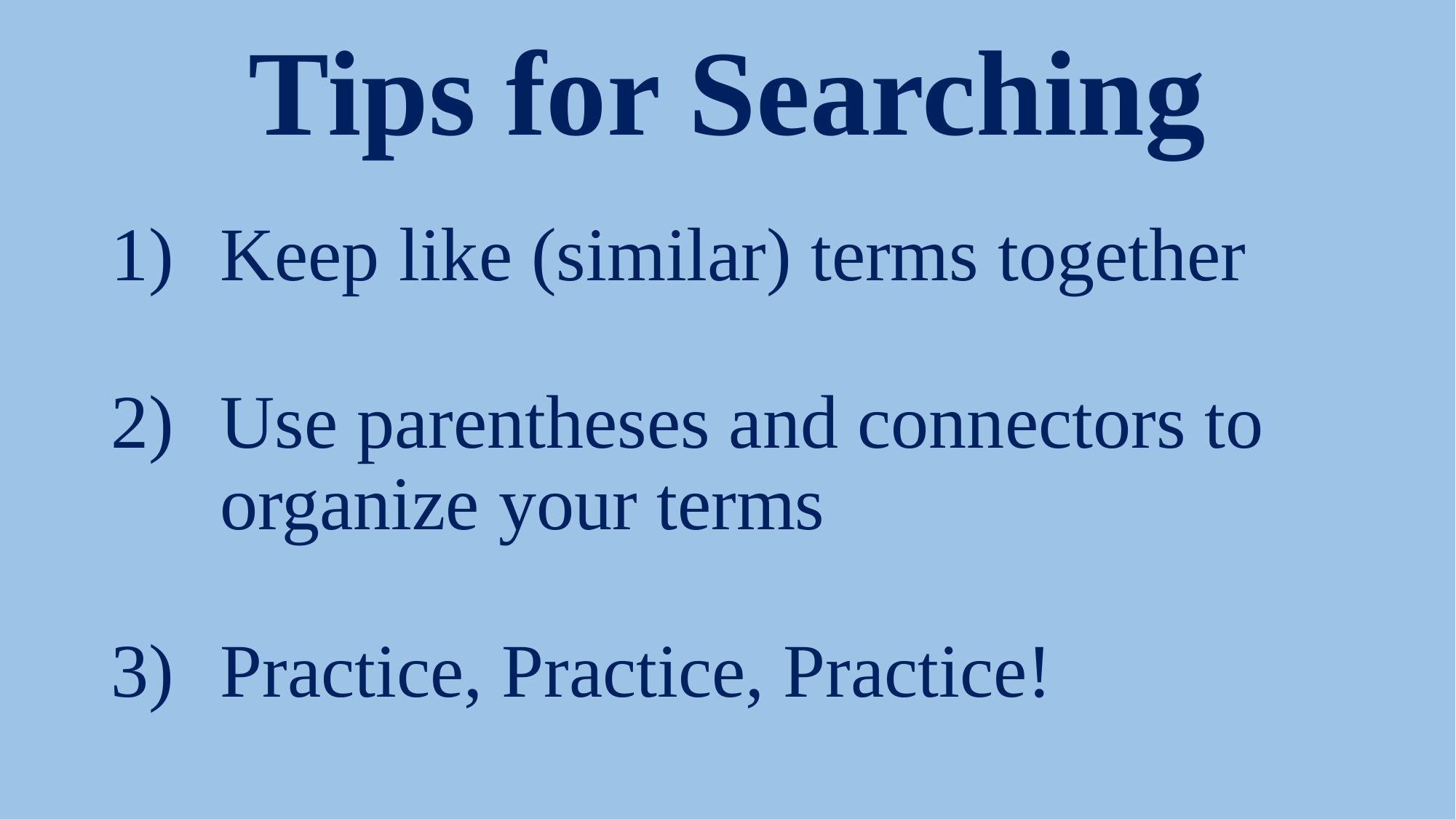

# Tips for Searching
Keep like (similar) terms together

Use parentheses and connectors to organize your terms

Practice, Practice, Practice!